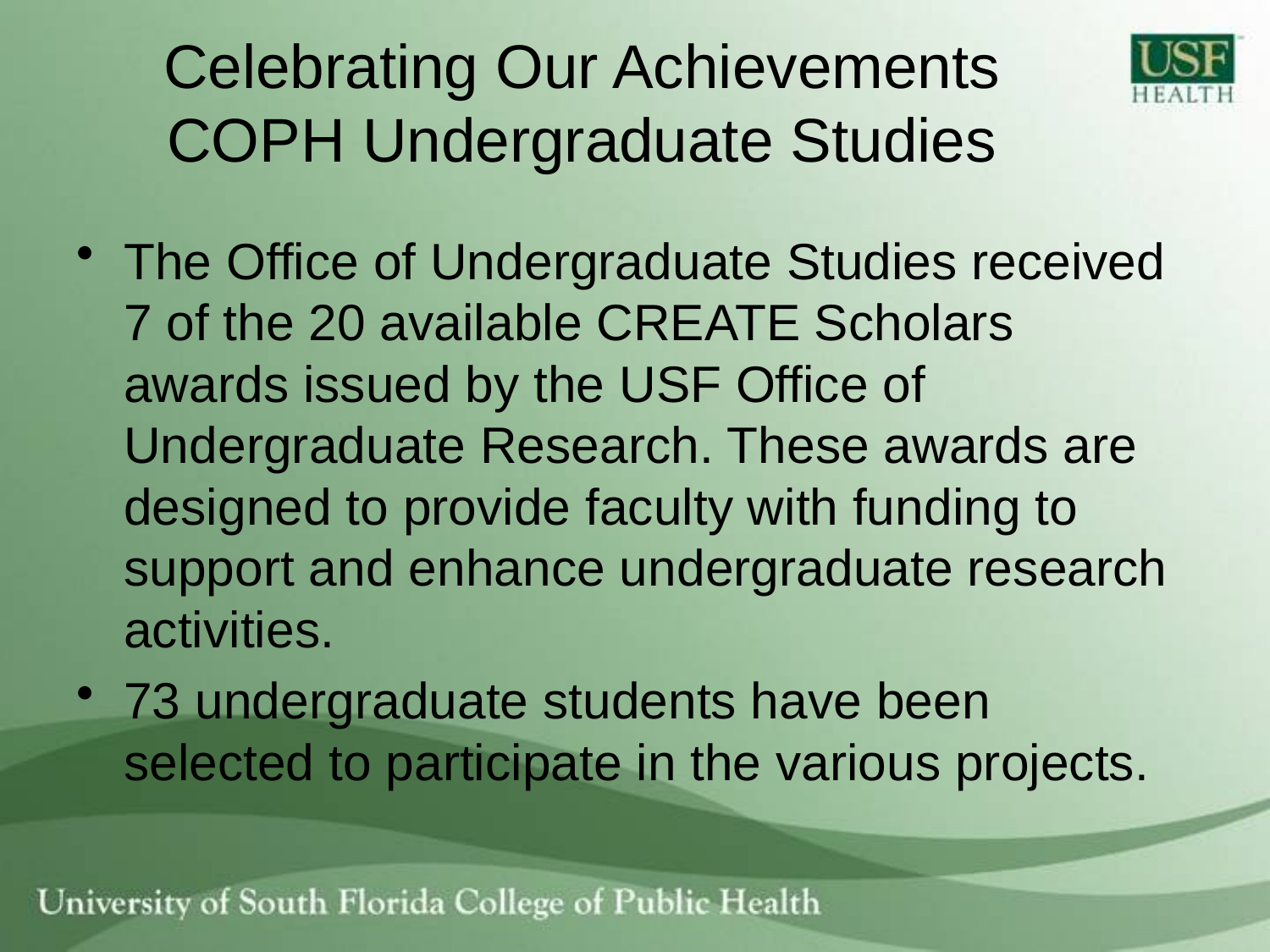

# Celebrating Our Achievements COPH Undergraduate Studies
The Office of Undergraduate Studies received 7 of the 20 available CREATE Scholars awards issued by the USF Office of Undergraduate Research. These awards are designed to provide faculty with funding to support and enhance undergraduate research activities.
73 undergraduate students have been selected to participate in the various projects.